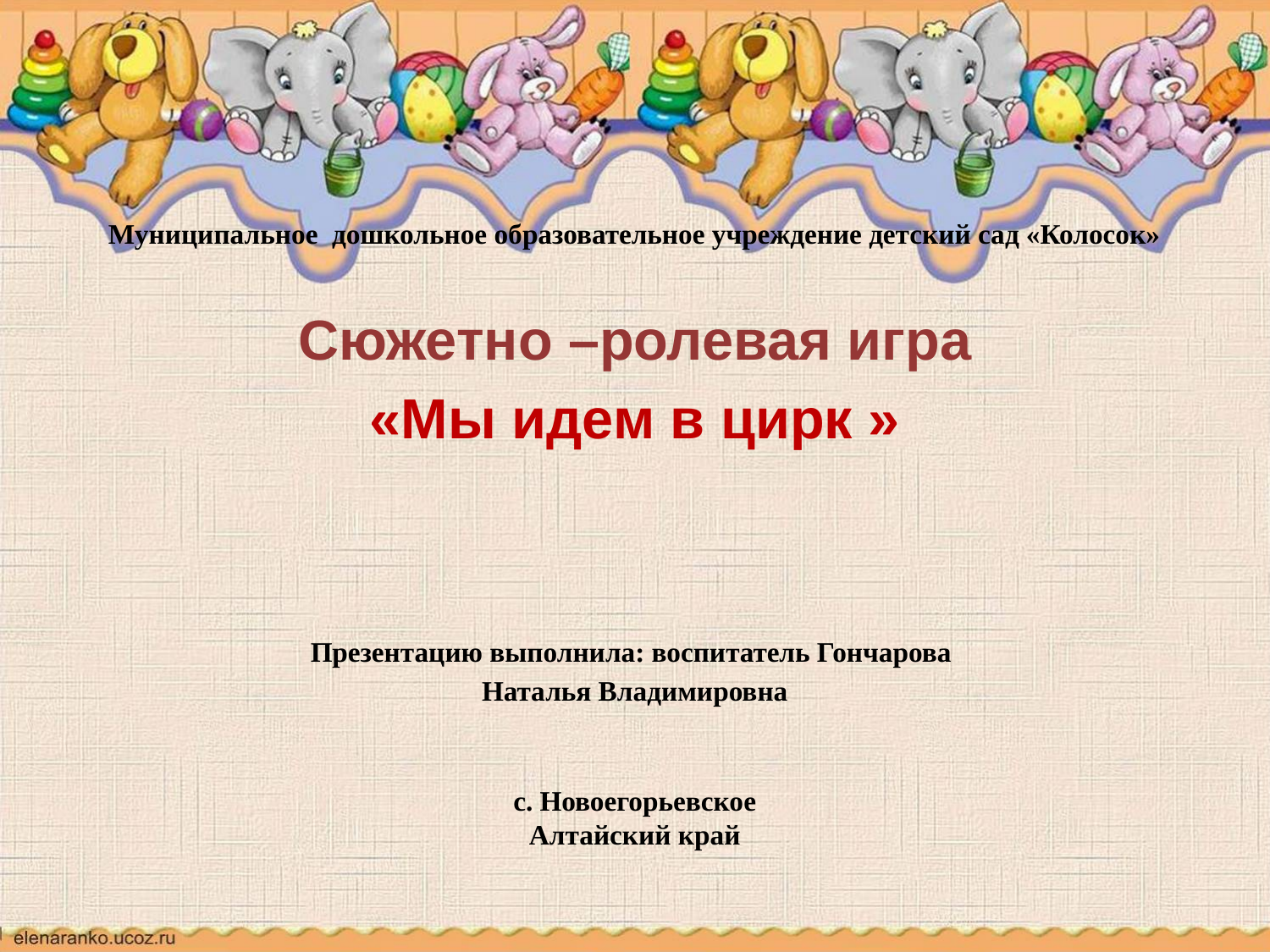

# Муниципальное  дошкольное образовательное учреждение детский сад «Колосок»

Сюжетно –ролевая игра
«Мы идем в цирк »

Презентацию выполнила: воспитатель Гончарова
Наталья Владимировна

с. Новоегорьевское
Алтайский край